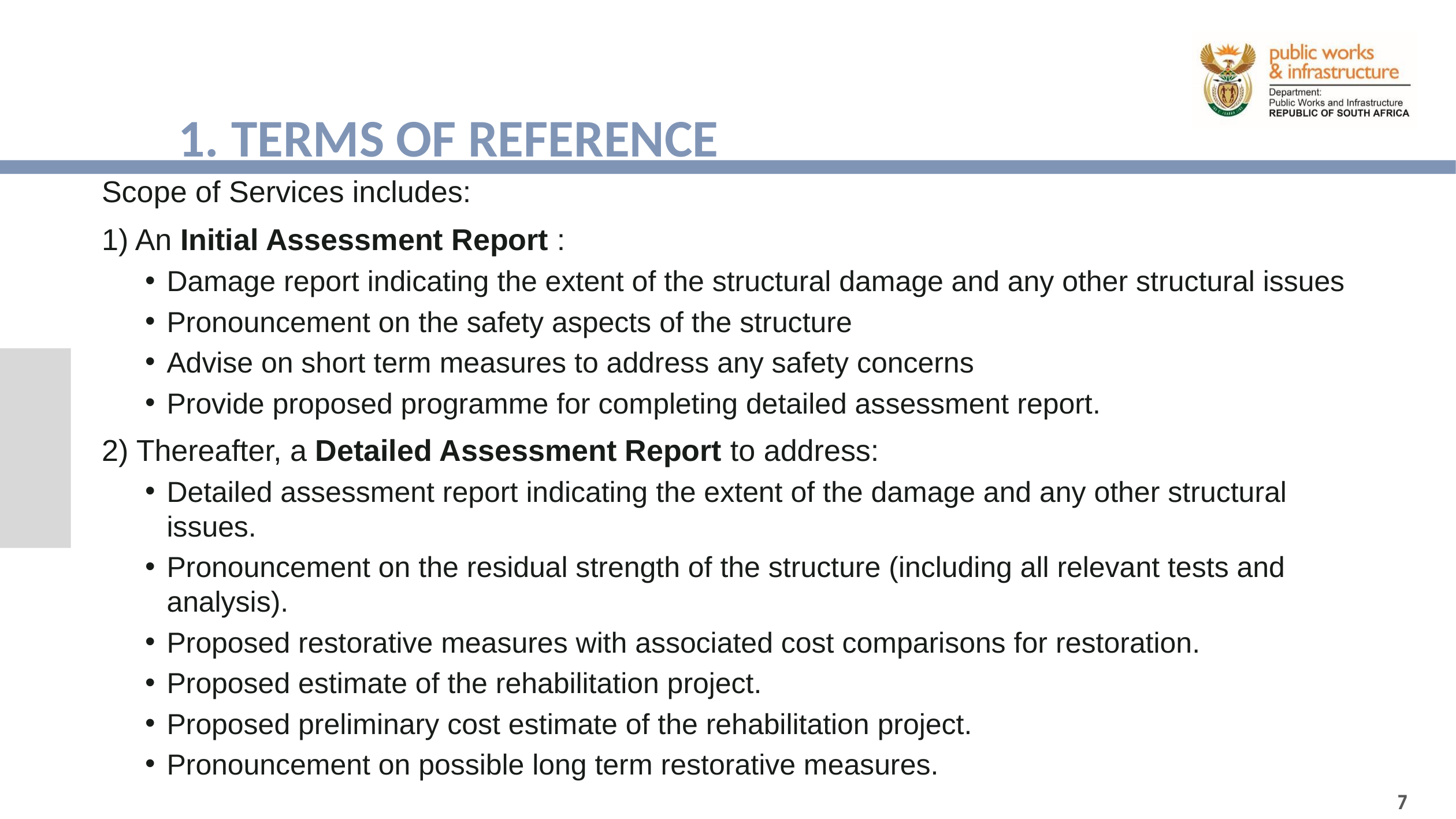

# 1. TERMS OF REFERENCE
Scope of Services includes:
1) An Initial Assessment Report :
Damage report indicating the extent of the structural damage and any other structural issues
Pronouncement on the safety aspects of the structure
Advise on short term measures to address any safety concerns
Provide proposed programme for completing detailed assessment report.
2) Thereafter, a Detailed Assessment Report to address:
Detailed assessment report indicating the extent of the damage and any other structural issues.
Pronouncement on the residual strength of the structure (including all relevant tests and analysis).
Proposed restorative measures with associated cost comparisons for restoration.
Proposed estimate of the rehabilitation project.
Proposed preliminary cost estimate of the rehabilitation project.
Pronouncement on possible long term restorative measures.